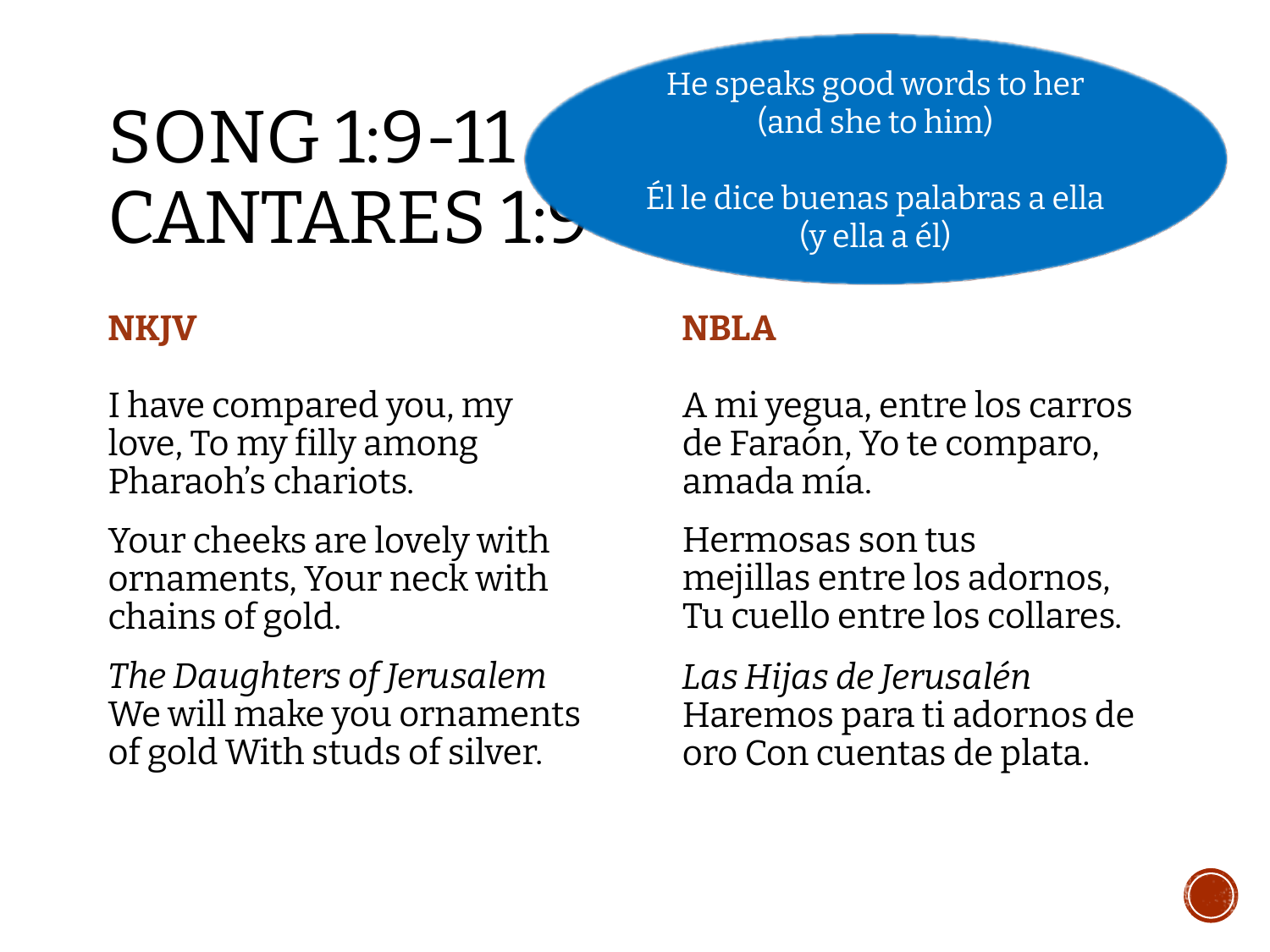

He speaks good words to her (and she to him)

Él le dice buenas palabras a ella
(y ella a él)
# Song 1:9-11 Cantares 1:9-11
NKJV
NBLA
I have compared you, my love, To my filly among Pharaoh’s chariots.
Your cheeks are lovely with ornaments, Your neck with chains of gold.
The Daughters of Jerusalem
We will make you ornaments of gold With studs of silver.

A mi yegua, entre los carros de Faraón, Yo te comparo, amada mía.
Hermosas son tus mejillas entre los adornos,
Tu cuello entre los collares.

Las Hijas de Jerusalén
Haremos para ti adornos de oro Con cuentas de plata.